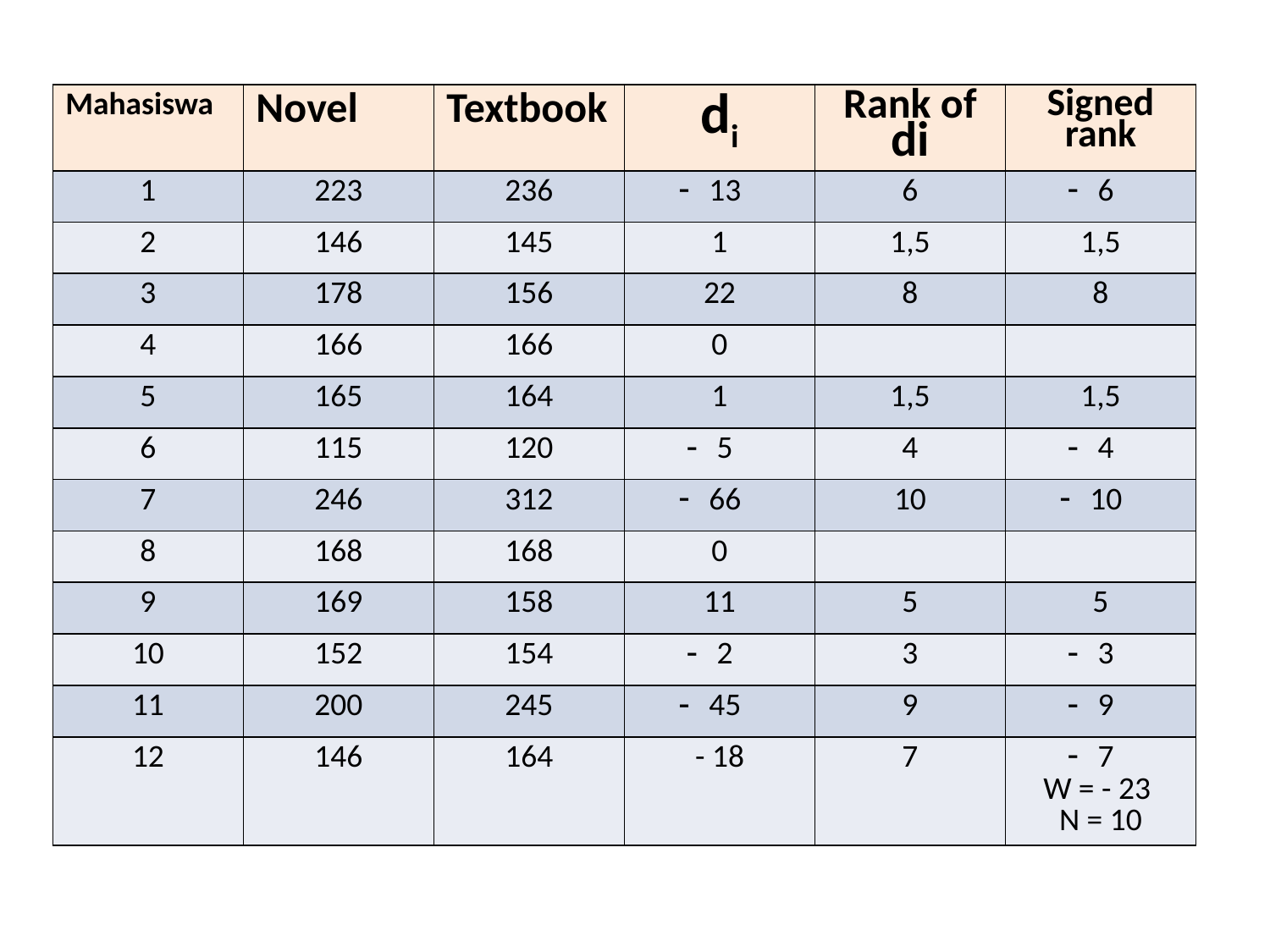

| Mahasiswa | Novel | Textbook | di | Rank of di | Signed rank |
| --- | --- | --- | --- | --- | --- |
| 1 | 223 | 236 | 13 | 6 | 6 |
| 2 | 146 | 145 | 1 | 1,5 | 1,5 |
| 3 | 178 | 156 | 22 | 8 | 8 |
| 4 | 166 | 166 | 0 |  |  |
| 5 | 165 | 164 | 1 | 1,5 | 1,5 |
| 6 | 115 | 120 | 5 | 4 | 4 |
| 7 | 246 | 312 | 66 | 10 | 10 |
| 8 | 168 | 168 | 0 |  |  |
| 9 | 169 | 158 | 11 | 5 | 5 |
| 10 | 152 | 154 | 2 | 3 | 3 |
| 11 | 200 | 245 | 45 | 9 | 9 |
| 12 | 146 | 164 | - 18 | 7 | 7 W = - 23 N = 10 |